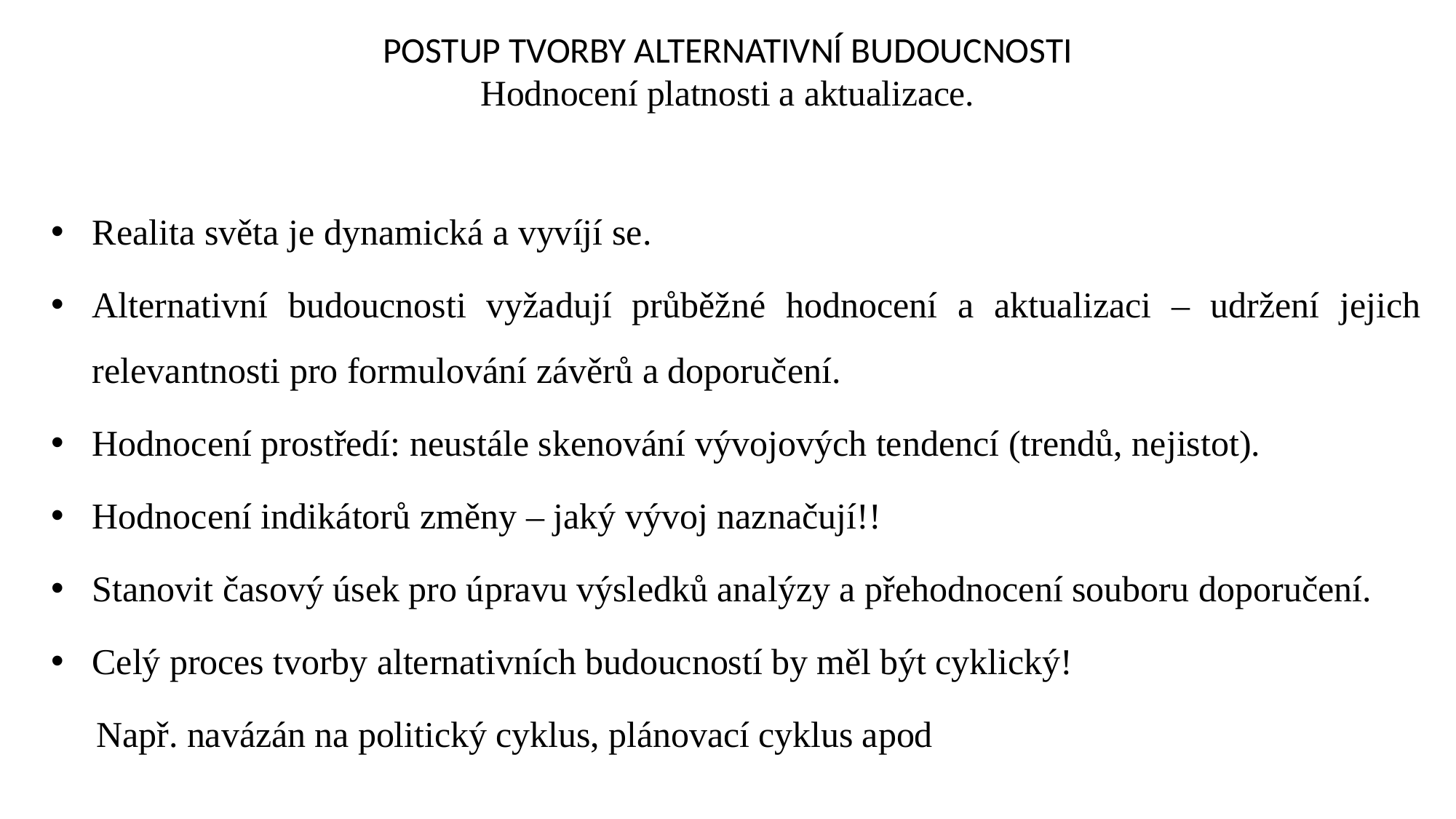

# POSTUP TVORBY ALTERNATIVNÍ BUDOUCNOSTI Hodnocení platnosti a aktualizace.
Realita světa je dynamická a vyvíjí se.
Alternativní budoucnosti vyžadují průběžné hodnocení a aktualizaci – udržení jejich relevantnosti pro formulování závěrů a doporučení.
Hodnocení prostředí: neustále skenování vývojových tendencí (trendů, nejistot).
Hodnocení indikátorů změny – jaký vývoj naznačují!!
Stanovit časový úsek pro úpravu výsledků analýzy a přehodnocení souboru doporučení.
Celý proces tvorby alternativních budoucností by měl být cyklický!
     Např. navázán na politický cyklus, plánovací cyklus apod